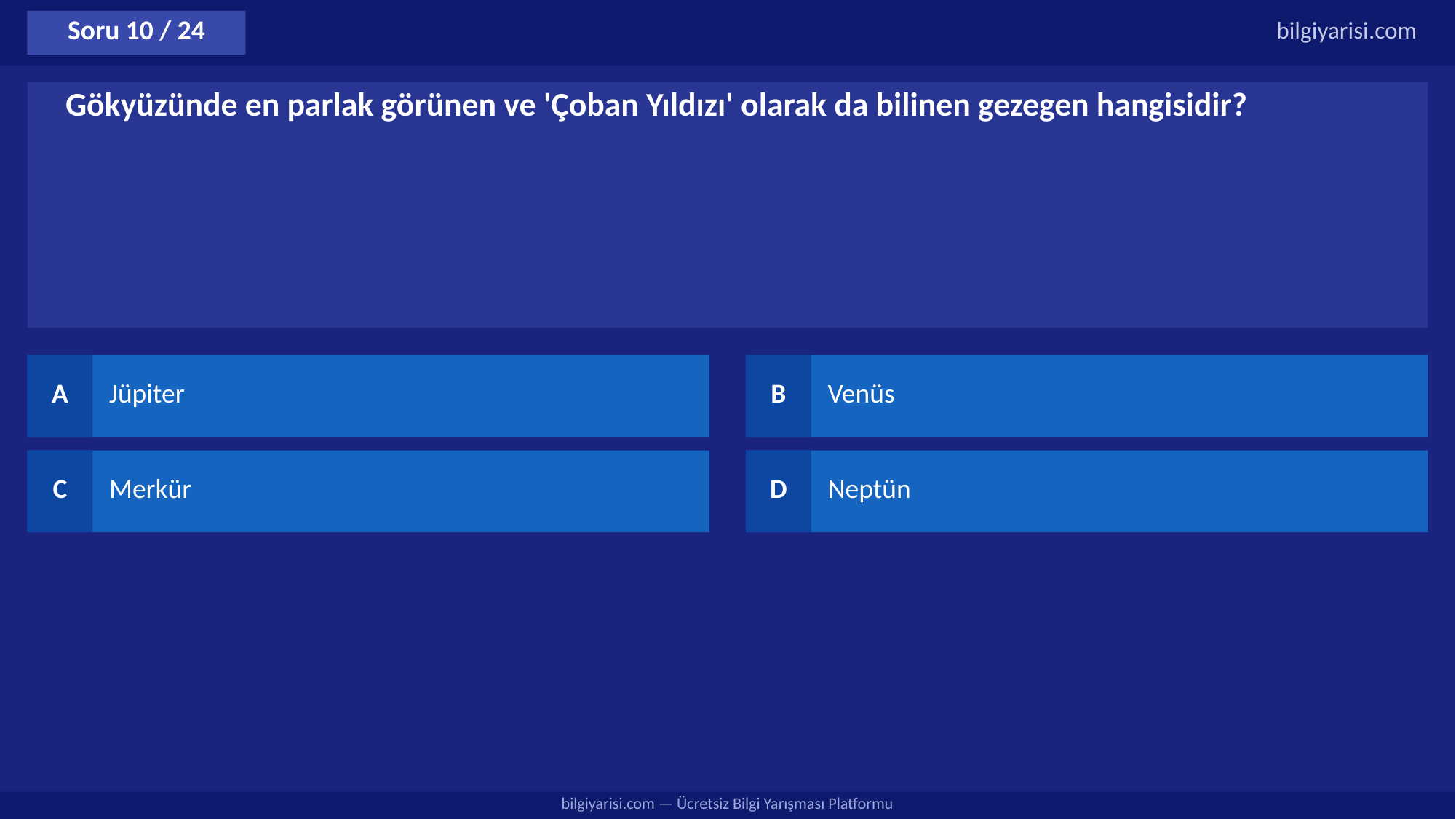

Soru 10 / 24
bilgiyarisi.com

Gökyüzünde en parlak görünen ve 'Çoban Yıldızı' olarak da bilinen gezegen hangisidir?

A
Jüpiter

B
Venüs

C
Merkür

D
Neptün
bilgiyarisi.com — Ücretsiz Bilgi Yarışması Platformu